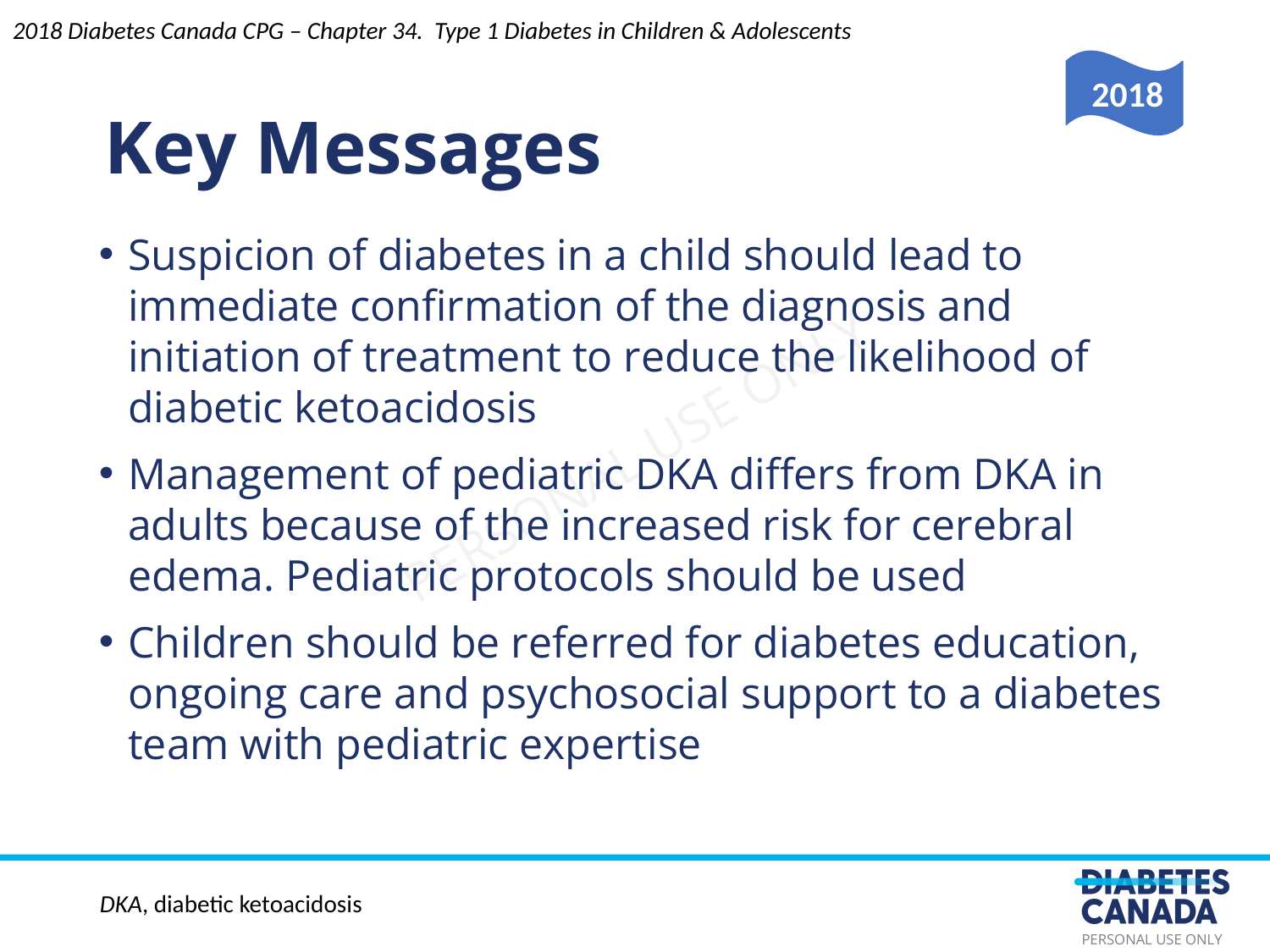

2018 Diabetes Canada CPG – Chapter 34.  Type 1 Diabetes in Children & Adolescents
2018
Key Messages
Suspicion of diabetes in a child should lead to immediate conﬁrmation of the diagnosis and initiation of treatment to reduce the likelihood of diabetic ketoacidosis
Management of pediatric DKA differs from DKA in adults because of the increased risk for cerebral edema. Pediatric protocols should be used
Children should be referred for diabetes education, ongoing care and psychosocial support to a diabetes team with pediatric expertise

DKA, diabetic ketoacidosis